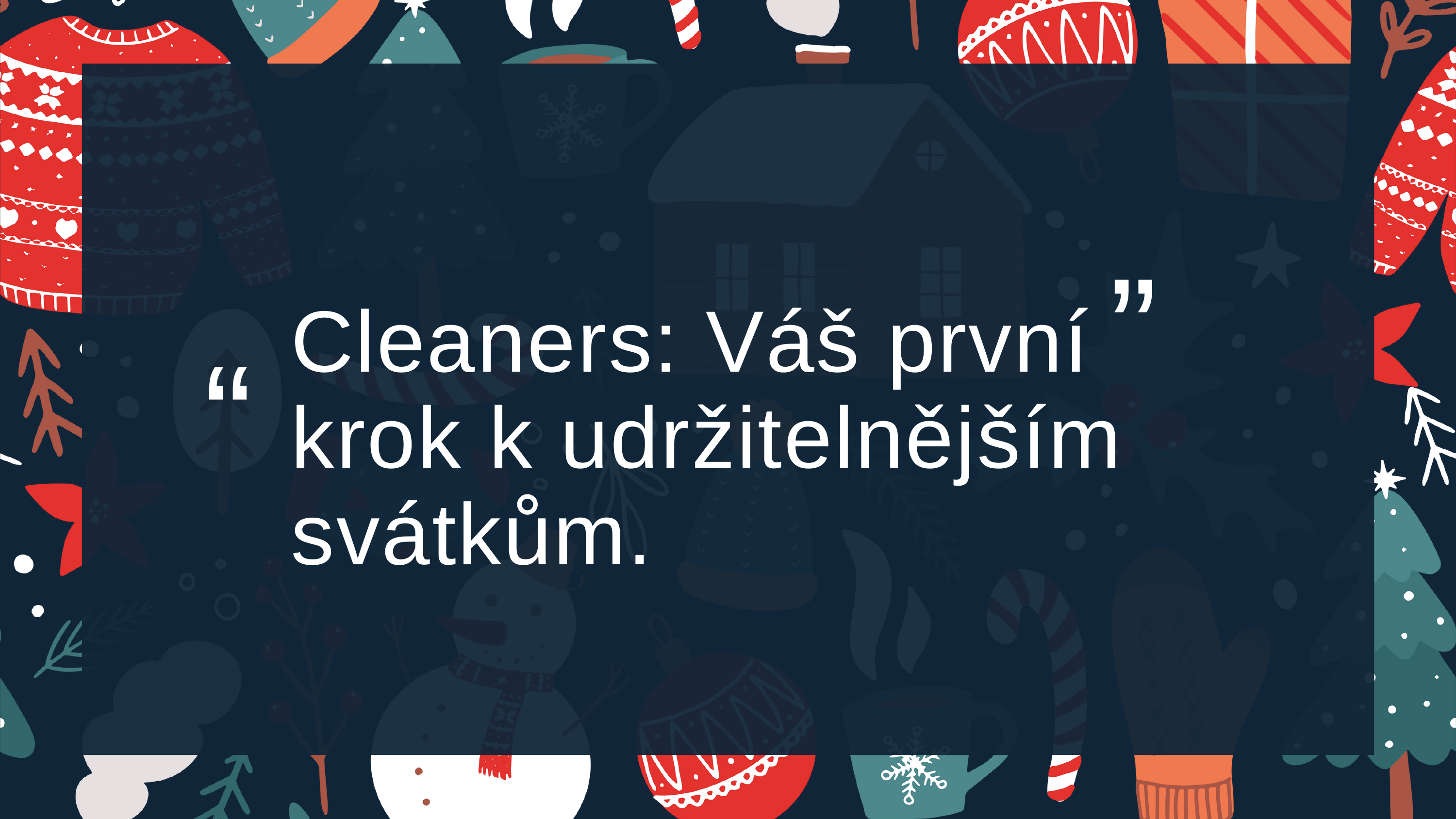

”
Cleaners: Váš první krok k udržitelnějším svátkům.
“